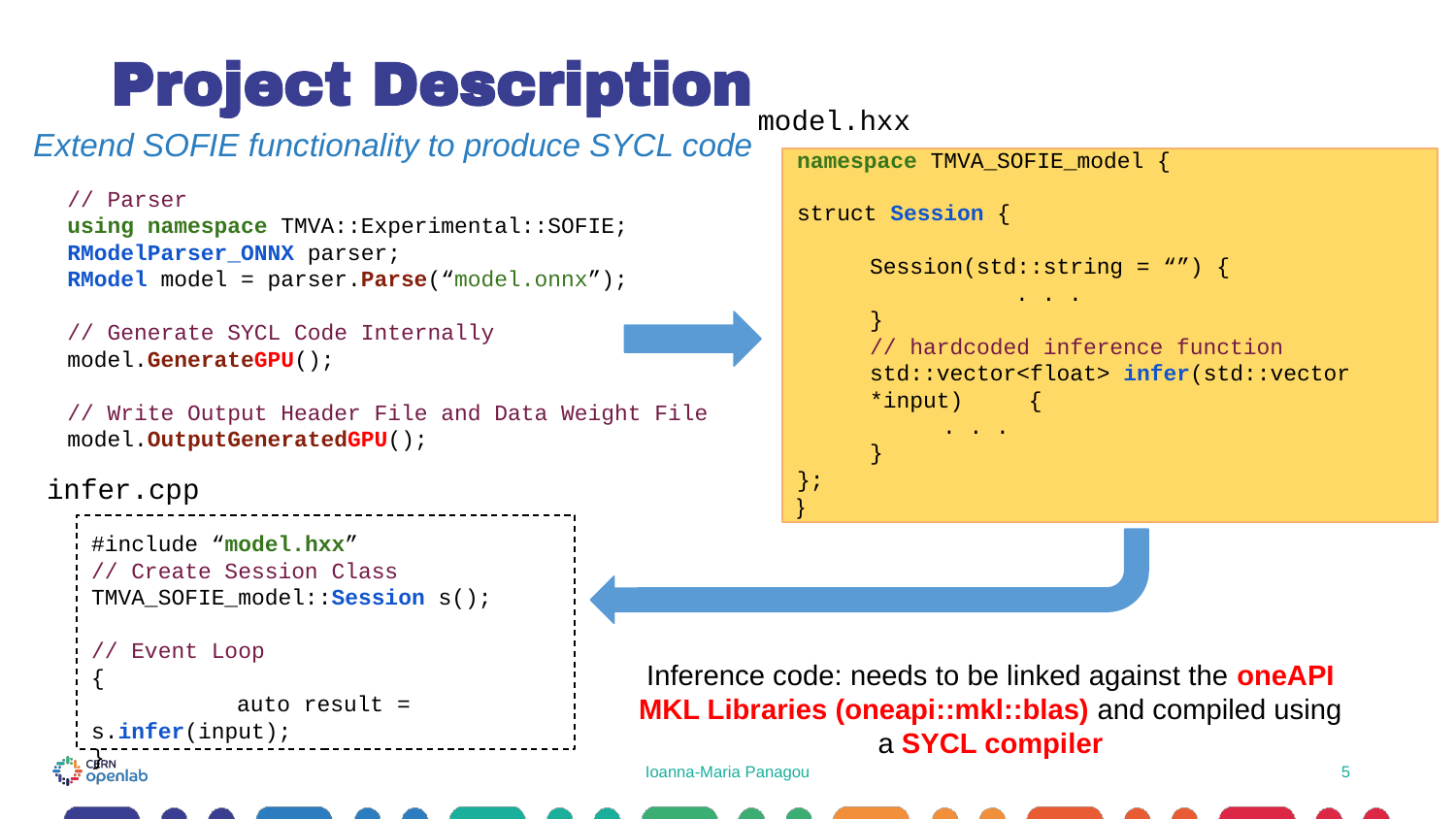

Project Description
model.hxx
Extend SOFIE functionality to produce SYCL code
namespace TMVA_SOFIE_model {

struct Session {

Session(std::string = “”) {
	. . .
}
// hardcoded inference function
std::vector<float> infer(std::vector *input)	 {
. . .
}
};
}

// Parser
using namespace TMVA::Experimental::SOFIE;
RModelParser_ONNX parser;
RModel model = parser.Parse(“model.onnx”);

// Generate SYCL Code Internally
model.GenerateGPU();

// Write Output Header File and Data Weight File
model.OutputGeneratedGPU();

infer.cpp
#include “model.hxx”
// Create Session Class
TMVA_SOFIE_model::Session s();

// Event Loop
{
	auto result = s.infer(input);
}

Inference code: needs to be linked against the oneAPI MKL Libraries (oneapi::mkl::blas) and compiled using a SYCL compiler
Ioanna-Maria Panagou